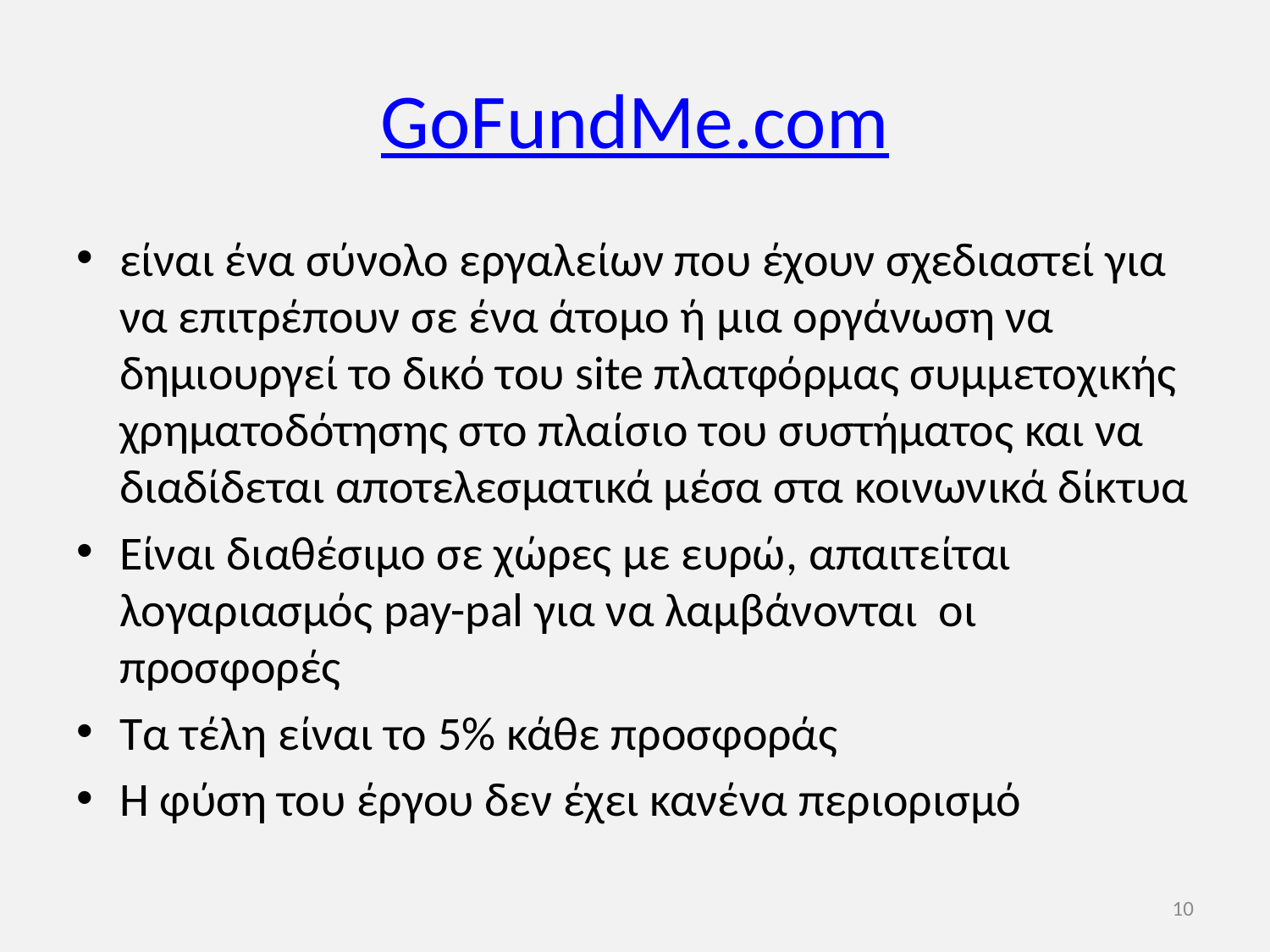

# GoFundMe.com
είναι ένα σύνολο εργαλείων που έχουν σχεδιαστεί για να επιτρέπουν σε ένα άτομο ή μια οργάνωση να δημιουργεί το δικό του site πλατφόρμας συμμετοχικής χρηματοδότησης στο πλαίσιο του συστήματος και να διαδίδεται αποτελεσματικά μέσα στα κοινωνικά δίκτυα
Είναι διαθέσιμο σε χώρες με ευρώ, απαιτείται λογαριασμός pay-pal για να λαμβάνονται  οι προσφορές
Τα τέλη είναι το 5% κάθε προσφοράς
Η φύση του έργου δεν έχει κανένα περιορισμό
10